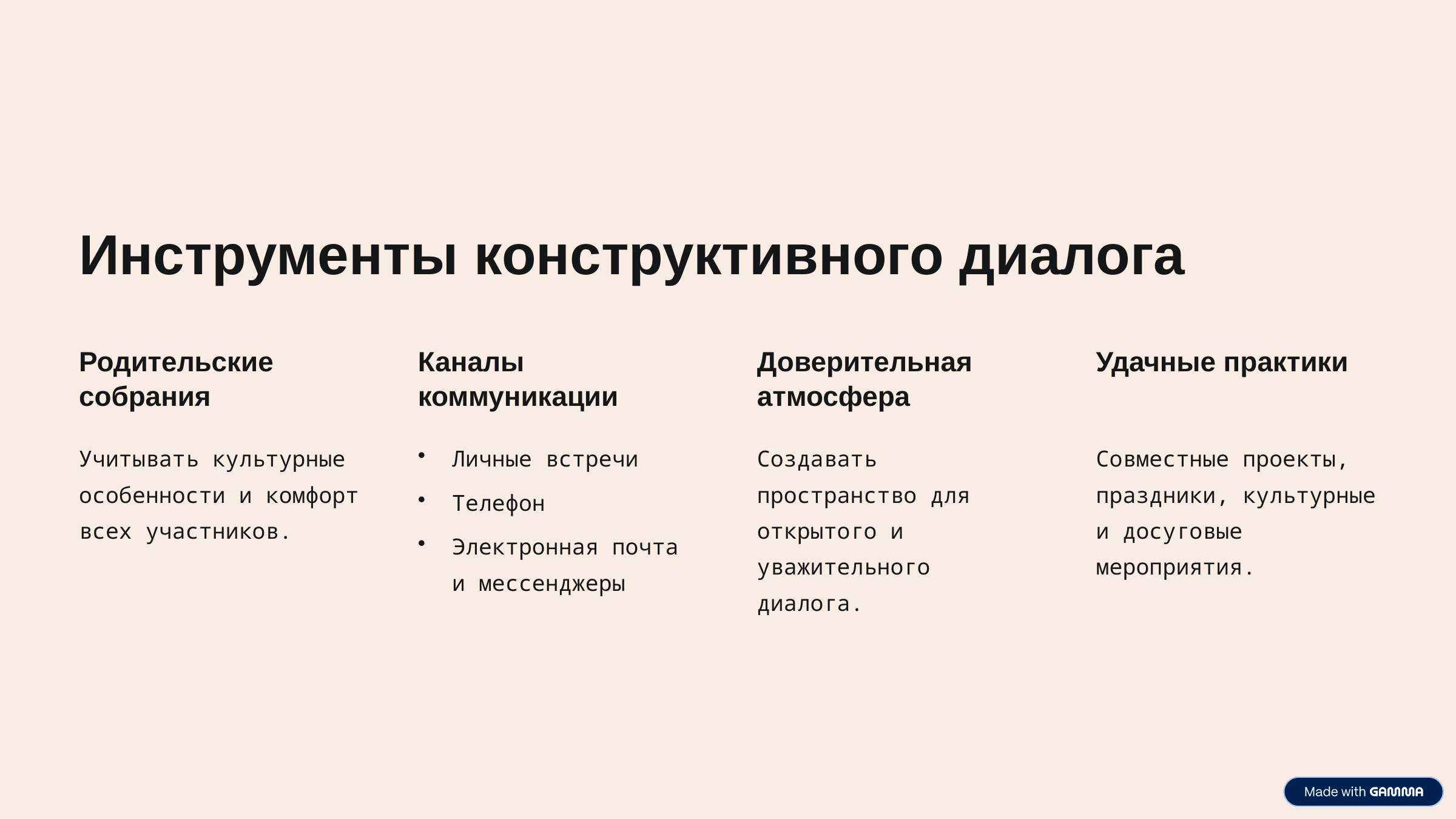

Инструменты конструктивного диалога
Родительские собрания
Каналы коммуникации
Доверительная атмосфера
Удачные практики
Учитывать культурные особенности и комфорт всех участников.
Личные встречи
Создавать пространство для открытого и уважительного диалога.
Совместные проекты, праздники, культурные
и досуговые мероприятия.
Телефон
Электронная почта и мессенджеры